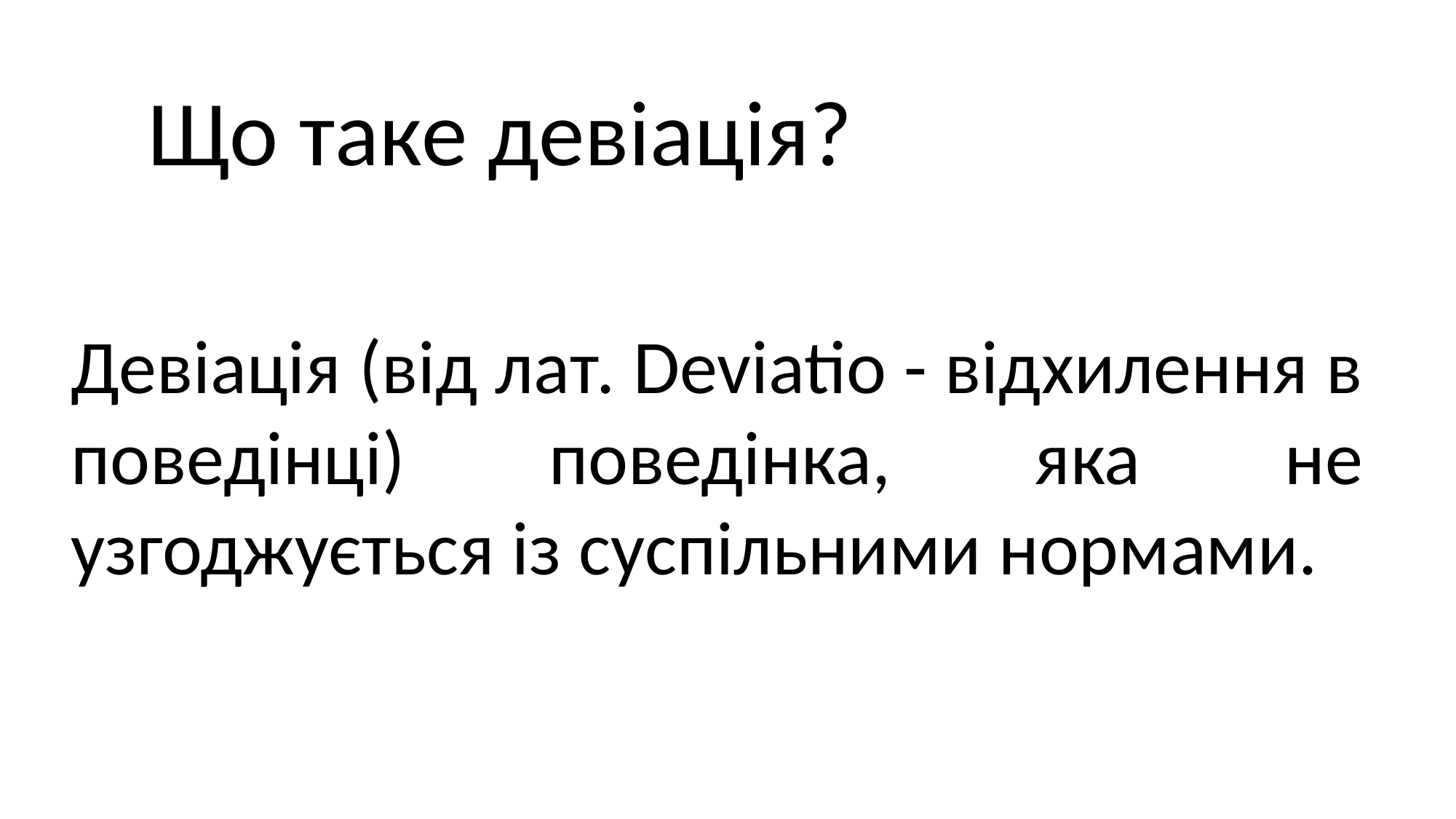

Що таке девіація?
Девіація (від лат. Deviatio - відхилення в поведінці) поведінка, яка не узгоджується із суспільними нормами.